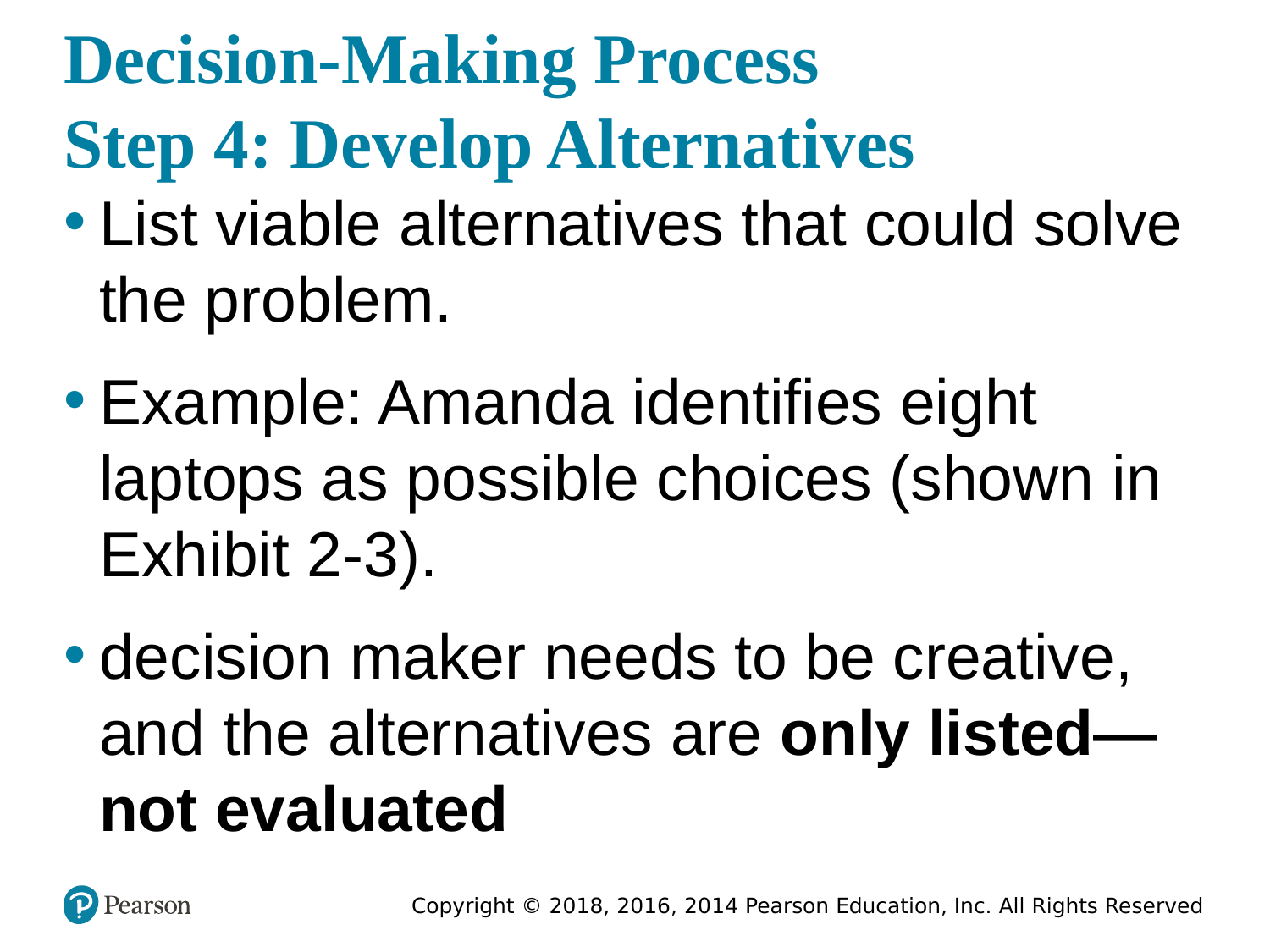

# Decision-Making Process Step 4: Develop Alternatives
List viable alternatives that could solve the problem.
Example: Amanda identifies eight laptops as possible choices (shown in Exhibit 2-3).
decision maker needs to be creative, and the alternatives are only listed—not evaluated